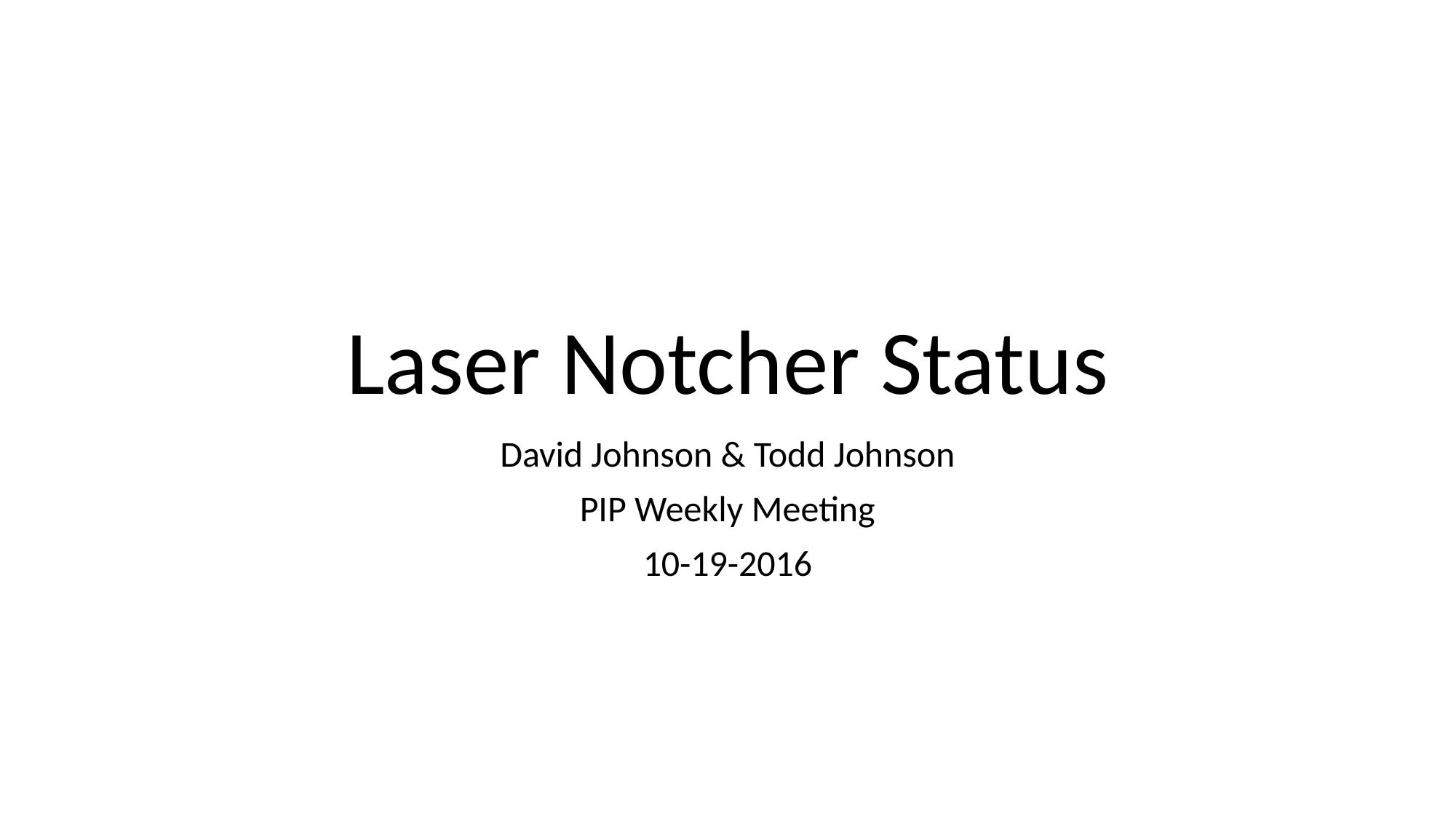

# Laser Notcher Status
David Johnson & Todd Johnson
PIP Weekly Meeting
10-19-2016